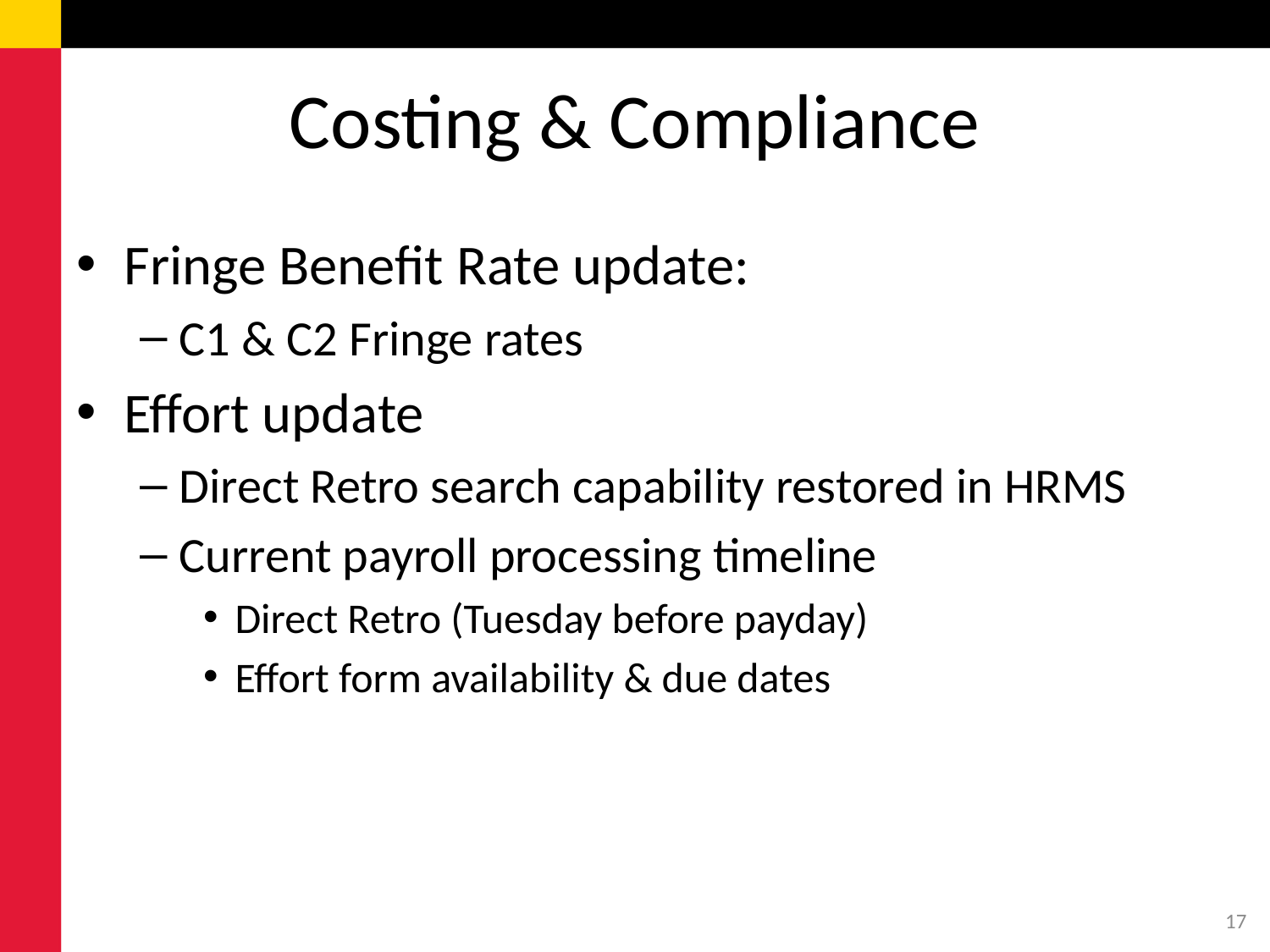

# Costing & Compliance
Fringe Benefit Rate update:
C1 & C2 Fringe rates
Effort update
Direct Retro search capability restored in HRMS
Current payroll processing timeline
Direct Retro (Tuesday before payday)
Effort form availability & due dates

17